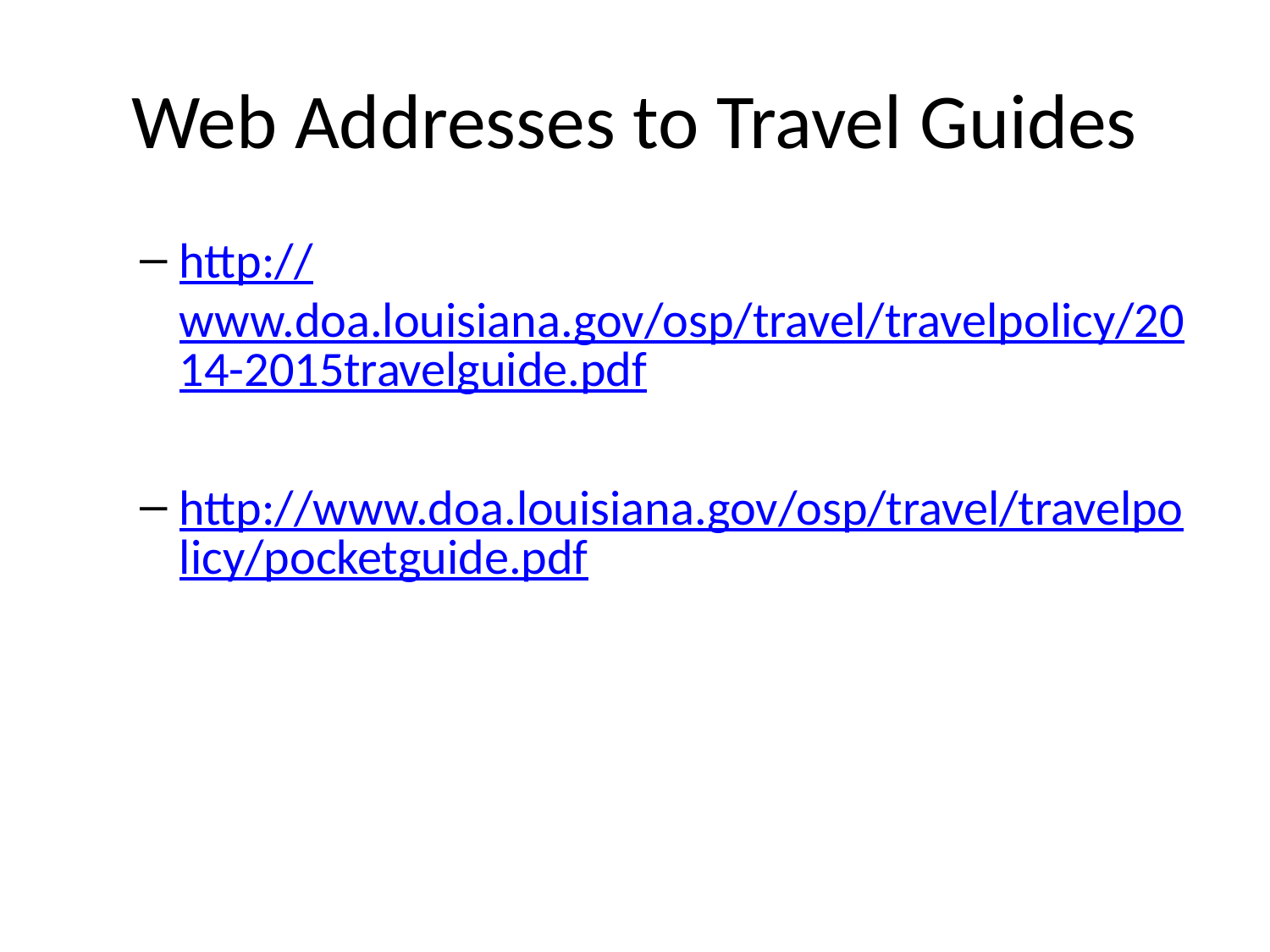

# Web Addresses to Travel Guides
http://www.doa.louisiana.gov/osp/travel/travelpolicy/2014-2015travelguide.pdf

http://www.doa.louisiana.gov/osp/travel/travelpolicy/pocketguide.pdf